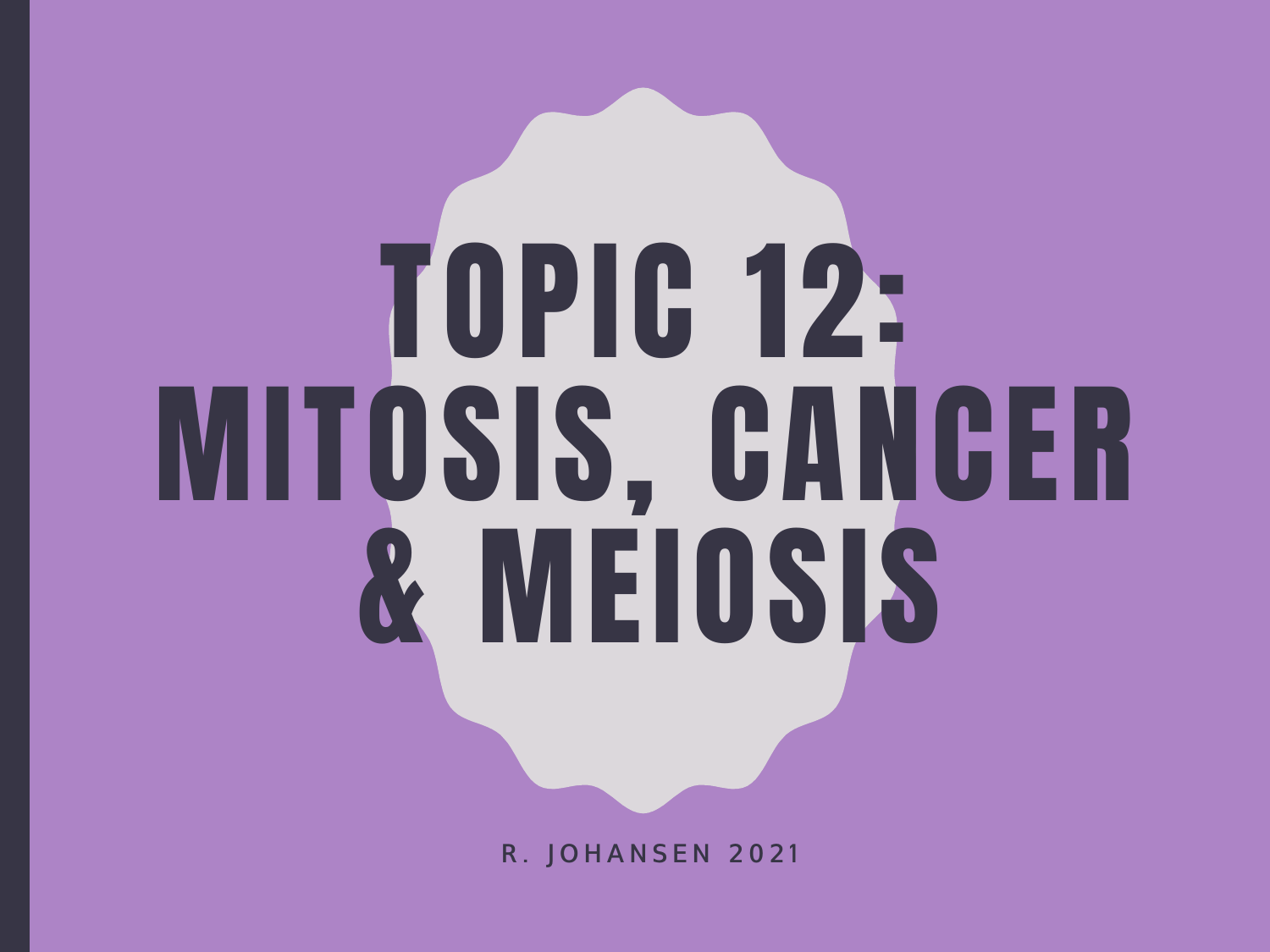

# Topic 12: Mitosis, Cancer & Meiosis
r. Johansen 2021